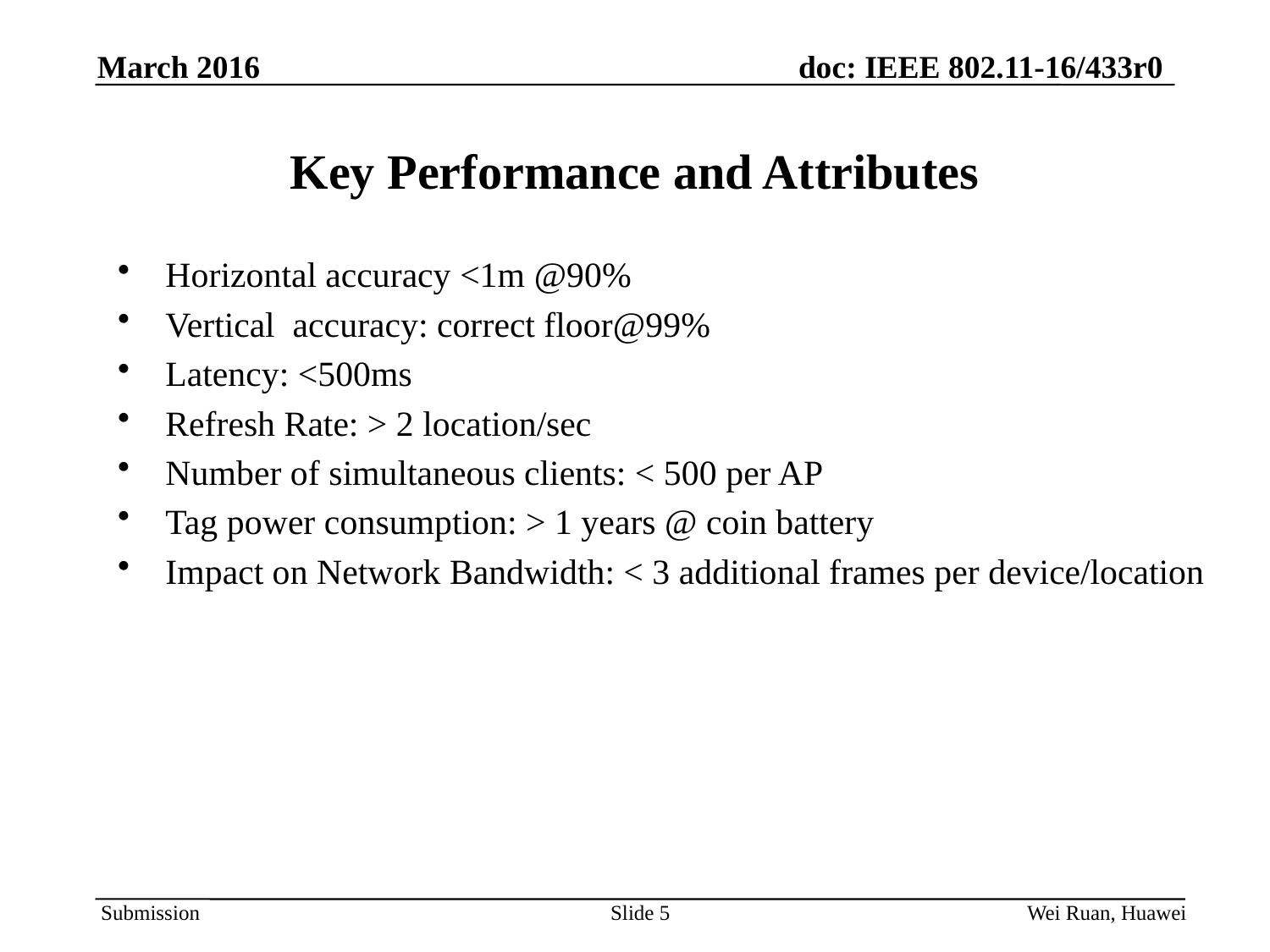

# Key Performance and Attributes
Horizontal accuracy <1m @90%
Vertical  accuracy: correct floor@99%
Latency: <500ms
Refresh Rate: > 2 location/sec
Number of simultaneous clients: < 500 per AP
Tag power consumption: > 1 years @ coin battery
Impact on Network Bandwidth: < 3 additional frames per device/location

Slide 5
Wei Ruan, Huawei